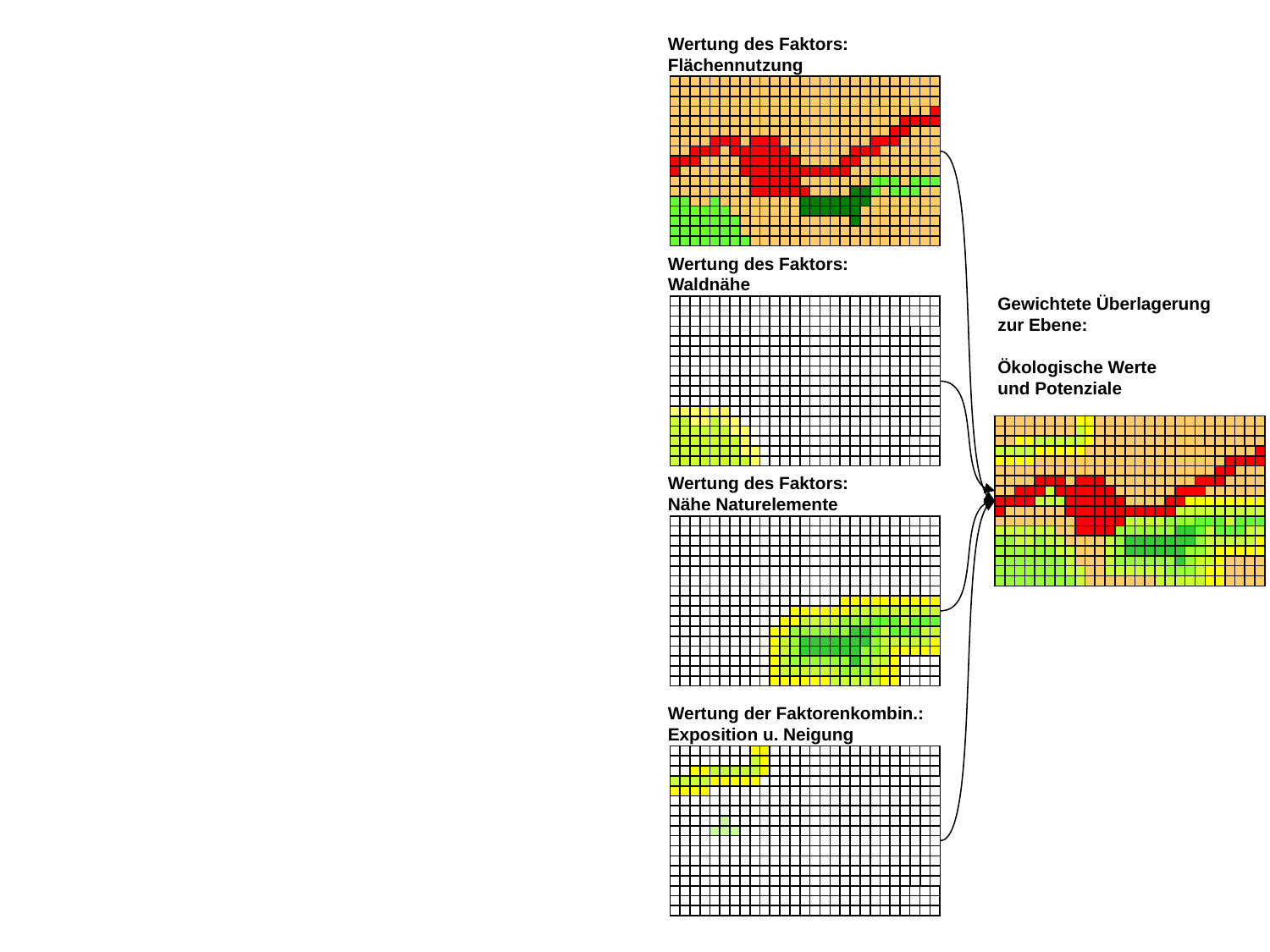

Wertung des Faktors:
Flächennutzung

Wertung des Faktors:
Waldnähe
Gewichtete Überlagerung
zur Ebene:

Ökologische Werte
und Potenziale

Wertung des Faktors:
Nähe Naturelemente

Wertung der Faktorenkombin.:
Exposition u. Neigung